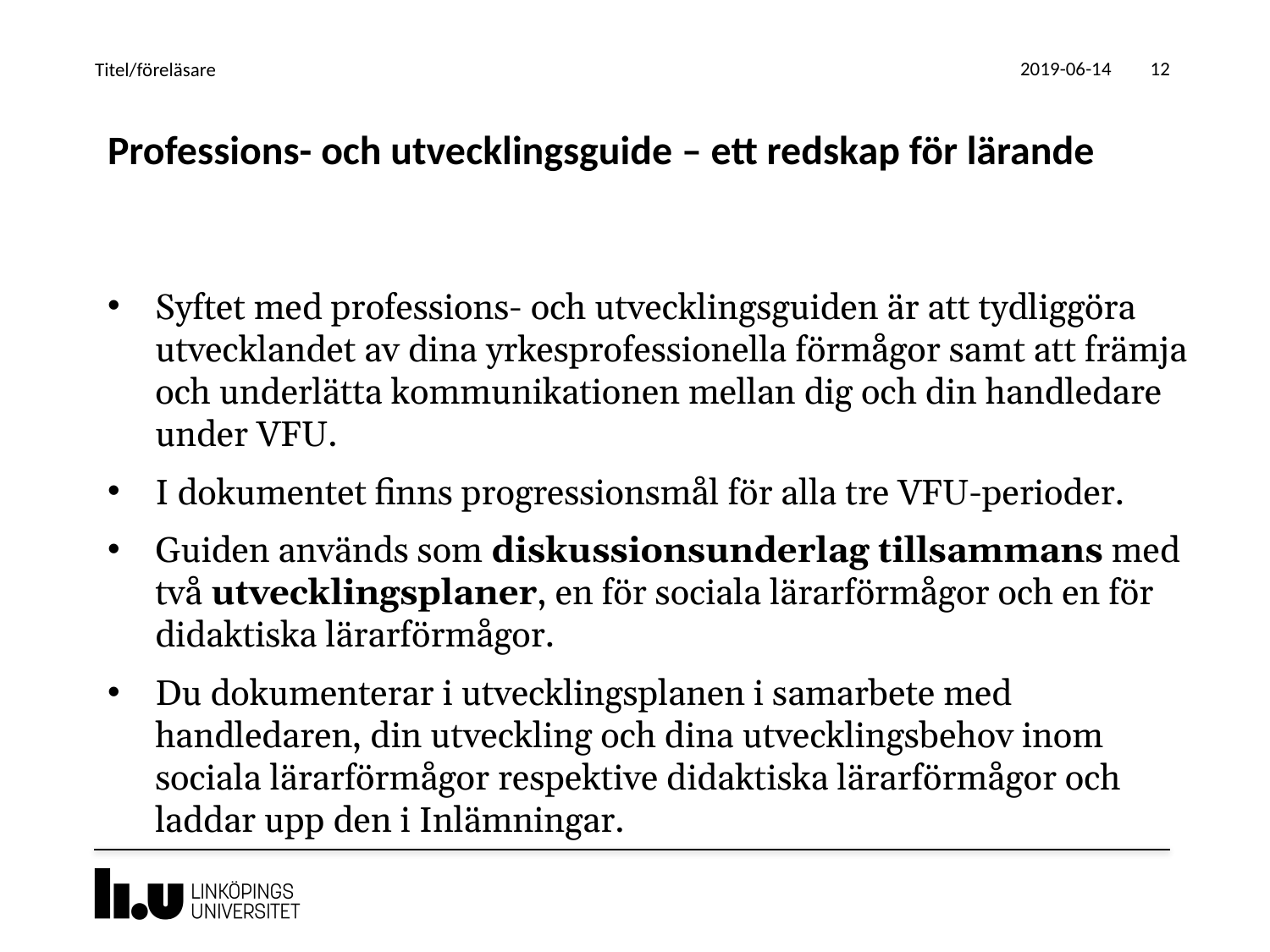

2019-06-14
Titel/föreläsare
12
# Professions- och utvecklingsguide – ett redskap för lärande
Syftet med professions- och utvecklingsguiden är att tydliggöra utvecklandet av dina yrkesprofessionella förmågor samt att främja och underlätta kommunikationen mellan dig och din handledare under VFU.
I dokumentet finns progressionsmål för alla tre VFU-perioder.
Guiden används som diskussionsunderlag tillsammans med två utvecklingsplaner, en för sociala lärarförmågor och en för didaktiska lärarförmågor.
Du dokumenterar i utvecklingsplanen i samarbete med handledaren, din utveckling och dina utvecklingsbehov inom sociala lärarförmågor respektive didaktiska lärarförmågor och laddar upp den i Inlämningar.